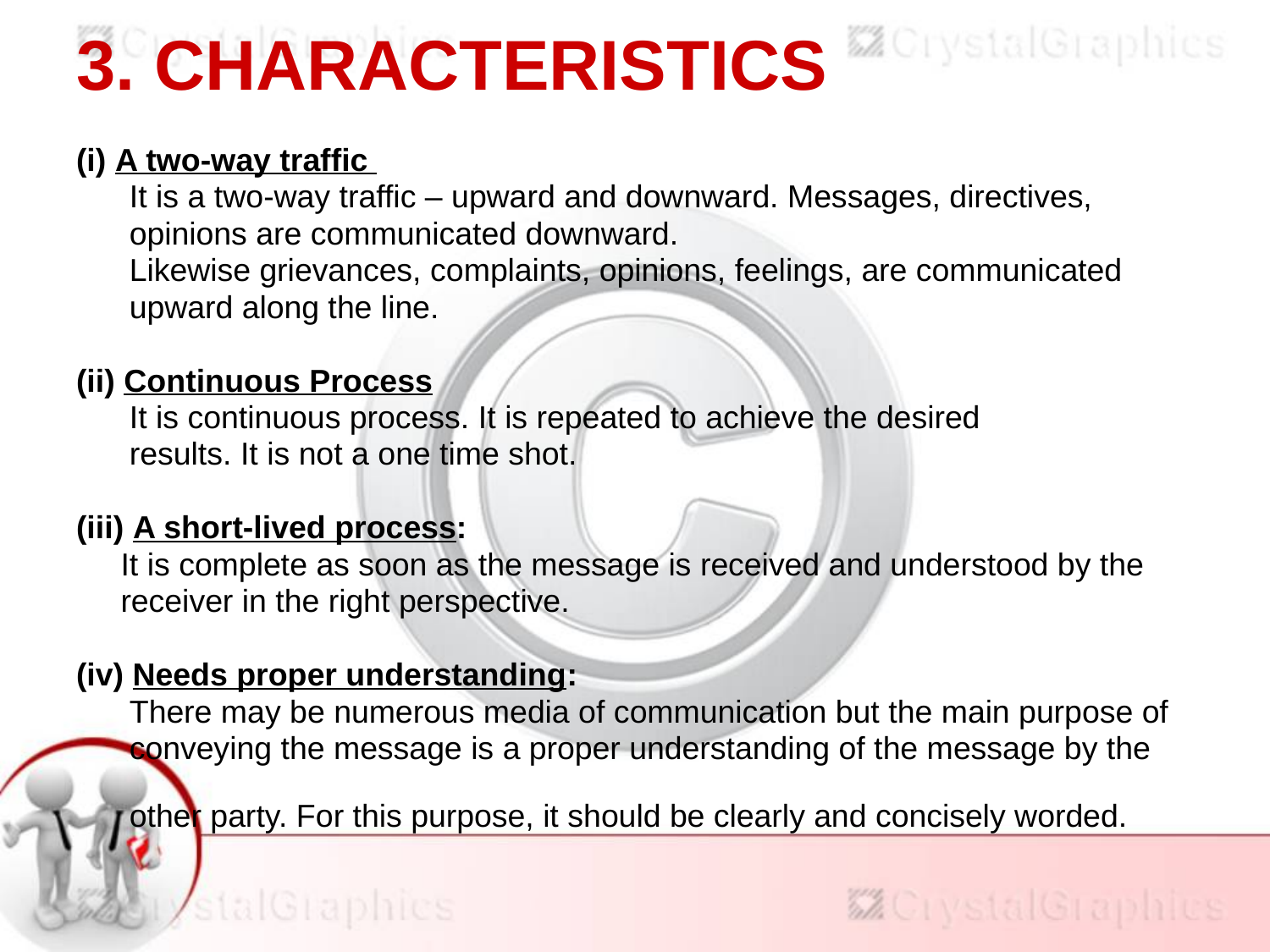

3. CHARACTERISTICS

(i) A two-way traffic
      It is a two-way traffic – upward and downward. Messages, directives,
      opinions are communicated downward.
      Likewise grievances, complaints, opinions, feelings, are communicated
      upward along the line.

(ii) Continuous Process
      It is continuous process. It is repeated to achieve the desired
      results. It is not a one time shot.

(iii) A short-lived process:
     It is complete as soon as the message is received and understood by the
     receiver in the right perspective.

(iv) Needs proper understanding:
      There may be numerous media of communication but the main purpose of
      conveying the message is a proper understanding of the message by the
      other party. For this purpose, it should be clearly and concisely worded.